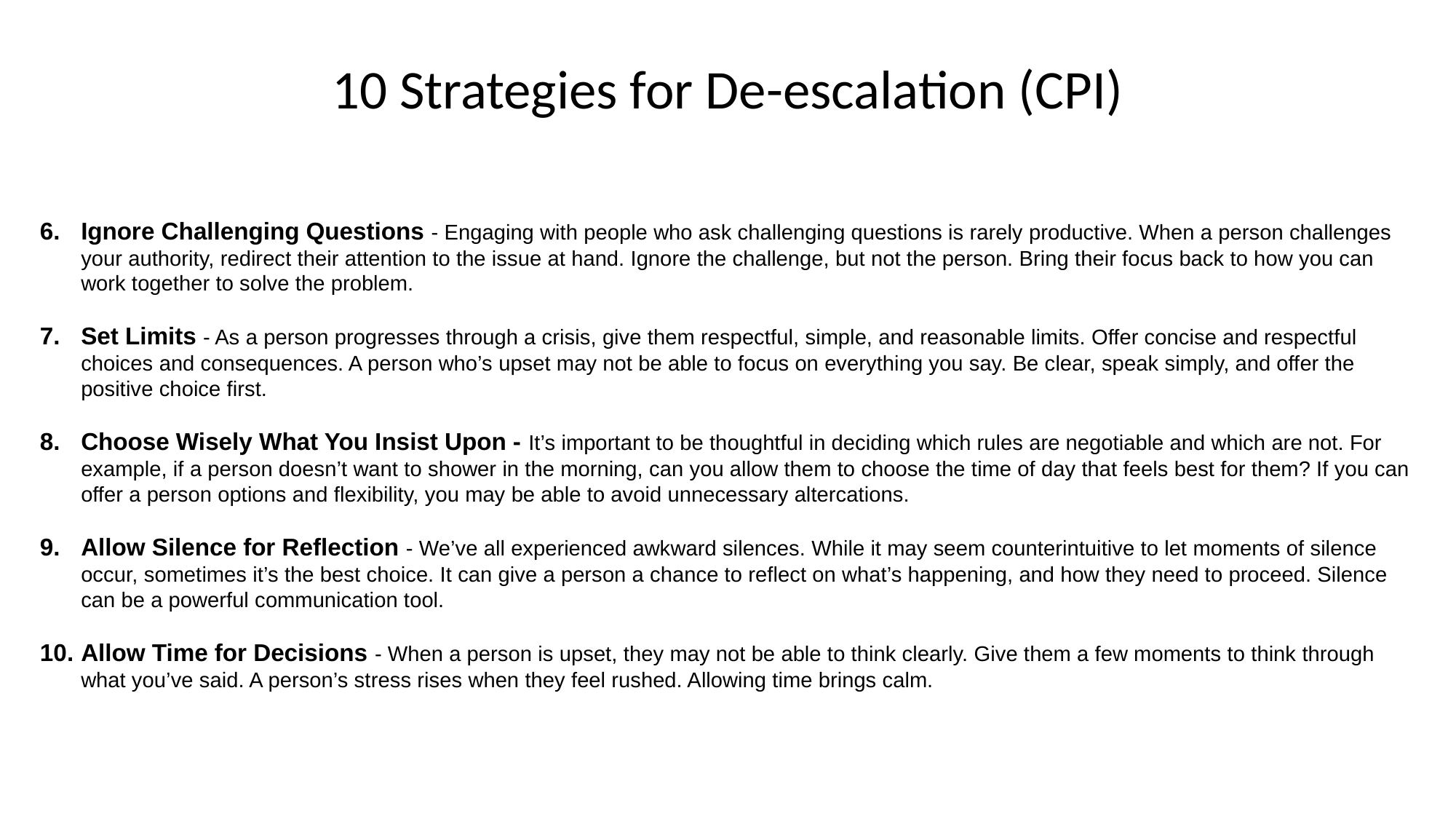

# 10 Strategies for De-escalation (CPI)
Ignore Challenging Questions - Engaging with people who ask challenging questions is rarely productive. When a person challenges your authority, redirect their attention to the issue at hand. Ignore the challenge, but not the person. Bring their focus back to how you can work together to solve the problem.

Set Limits - As a person progresses through a crisis, give them respectful, simple, and reasonable limits. Offer concise and respectful choices and consequences. A person who’s upset may not be able to focus on everything you say. Be clear, speak simply, and offer the positive choice first.

Choose Wisely What You Insist Upon - It’s important to be thoughtful in deciding which rules are negotiable and which are not. For example, if a person doesn’t want to shower in the morning, can you allow them to choose the time of day that feels best for them? If you can offer a person options and flexibility, you may be able to avoid unnecessary altercations.

Allow Silence for Reflection - We’ve all experienced awkward silences. While it may seem counterintuitive to let moments of silence occur, sometimes it’s the best choice. It can give a person a chance to reflect on what’s happening, and how they need to proceed. Silence can be a powerful communication tool.

Allow Time for Decisions - When a person is upset, they may not be able to think clearly. Give them a few moments to think through what you’ve said. A person’s stress rises when they feel rushed. Allowing time brings calm.